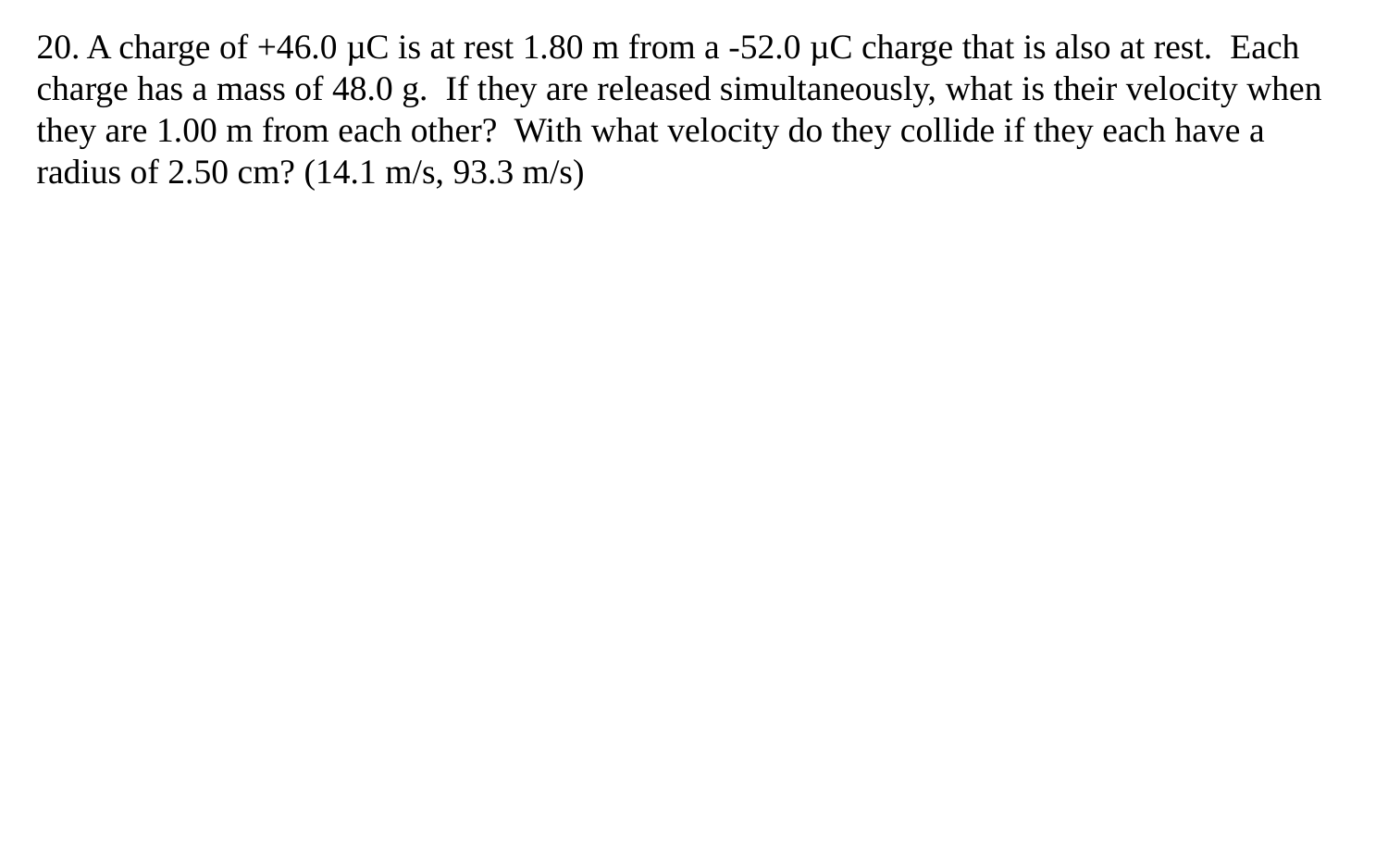

20. A charge of +46.0 µC is at rest 1.80 m from a -52.0 µC charge that is also at rest.  Each charge has a mass of 48.0 g.  If they are released simultaneously, what is their velocity when they are 1.00 m from each other?  With what velocity do they collide if they each have a radius of 2.50 cm? (14.1 m/s, 93.3 m/s)